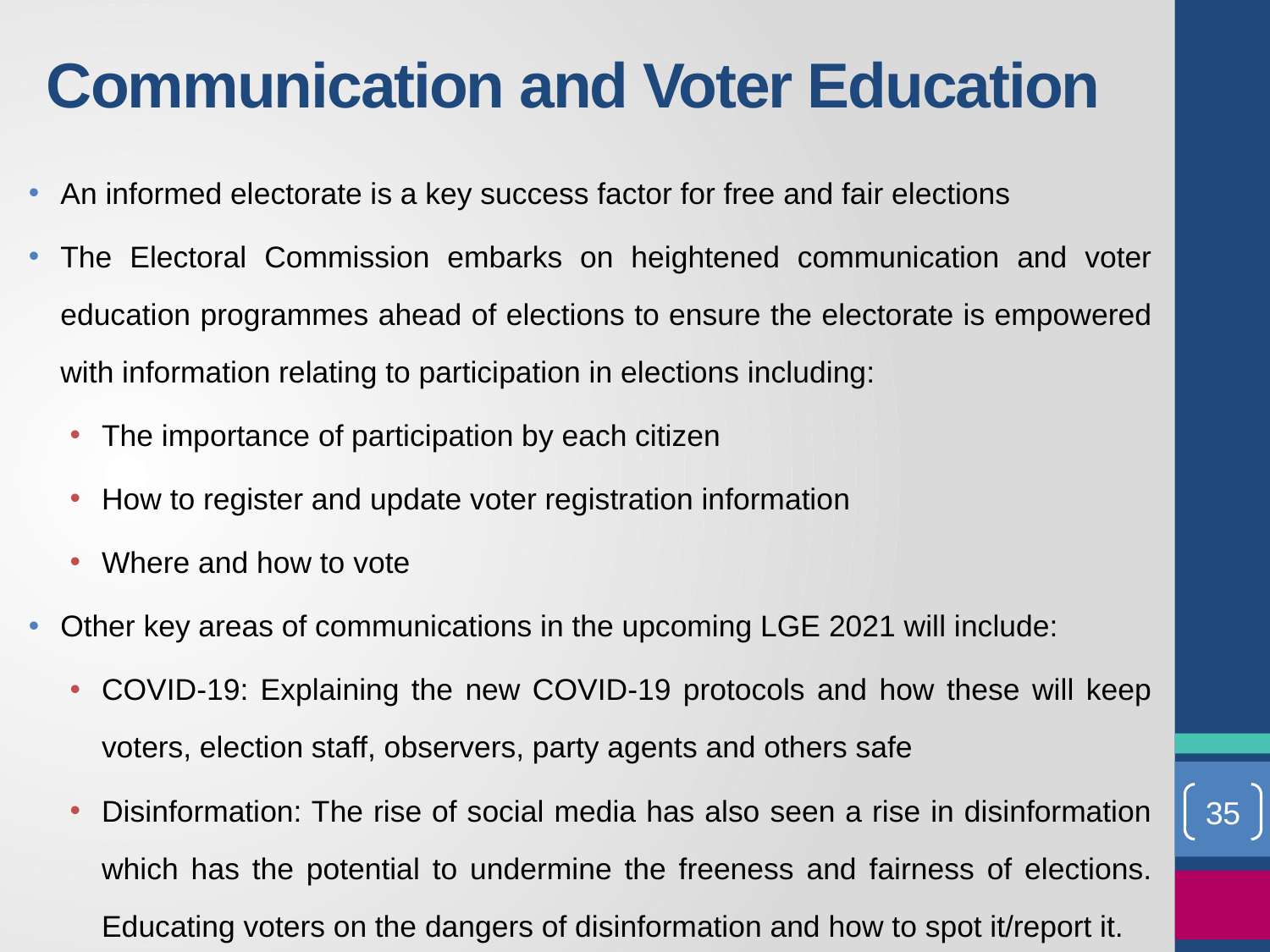

# Communication and Voter Education
An informed electorate is a key success factor for free and fair elections
The Electoral Commission embarks on heightened communication and voter education programmes ahead of elections to ensure the electorate is empowered with information relating to participation in elections including:
The importance of participation by each citizen
How to register and update voter registration information
Where and how to vote
Other key areas of communications in the upcoming LGE 2021 will include:
COVID-19: Explaining the new COVID-19 protocols and how these will keep voters, election staff, observers, party agents and others safe
Disinformation: The rise of social media has also seen a rise in disinformation which has the potential to undermine the freeness and fairness of elections. Educating voters on the dangers of disinformation and how to spot it/report it.
35